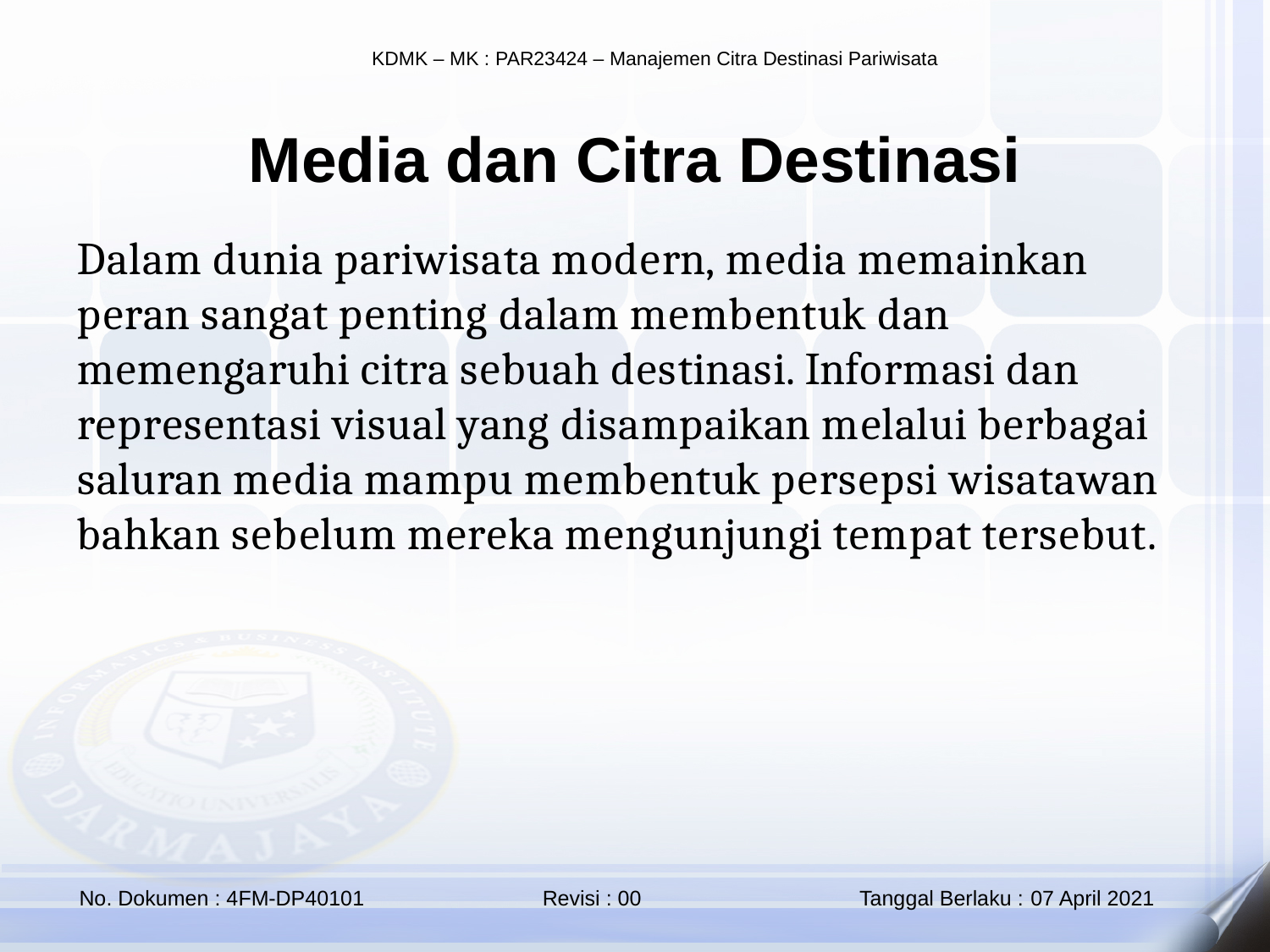

Media dan Citra Destinasi
Dalam dunia pariwisata modern, media memainkan peran sangat penting dalam membentuk dan memengaruhi citra sebuah destinasi. Informasi dan representasi visual yang disampaikan melalui berbagai saluran media mampu membentuk persepsi wisatawan bahkan sebelum mereka mengunjungi tempat tersebut.